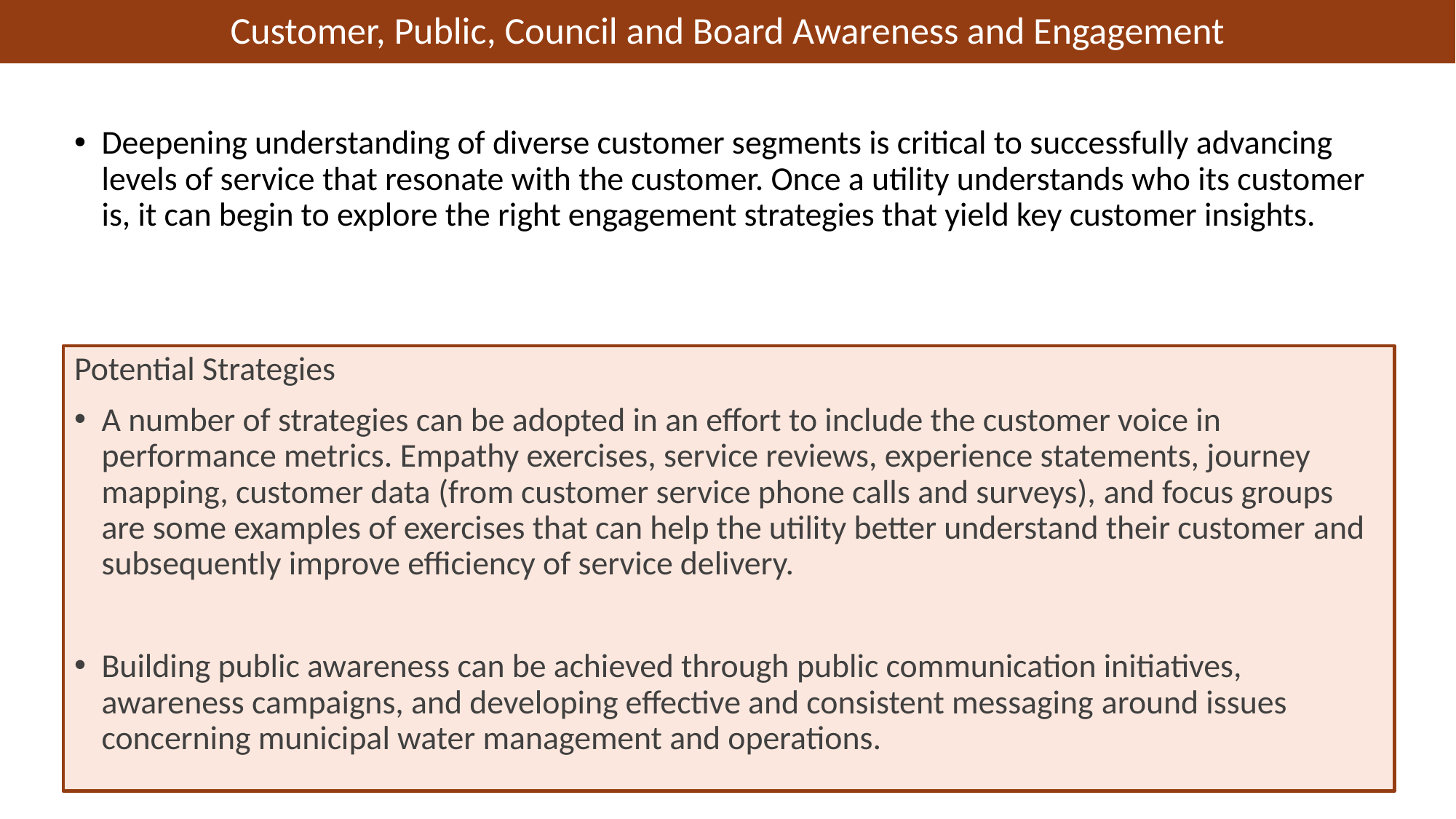

# Customer, Public, Council and Board Awareness and Engagement

Deepening understanding of diverse customer segments is critical to successfully advancing levels of service that resonate with the customer. Once a utility understands who its customer is, it can begin to explore the right engagement strategies that yield key customer insights.

Potential Strategies
A number of strategies can be adopted in an effort to include the customer voice in performance metrics. Empathy exercises, service reviews, experience statements, journey mapping, customer data (from customer service phone calls and surveys), and focus groups are some examples of exercises that can help the utility better understand their customer and subsequently improve efficiency of service delivery.

Building public awareness can be achieved through public communication initiatives, awareness campaigns, and developing effective and consistent messaging around issues concerning municipal water management and operations.